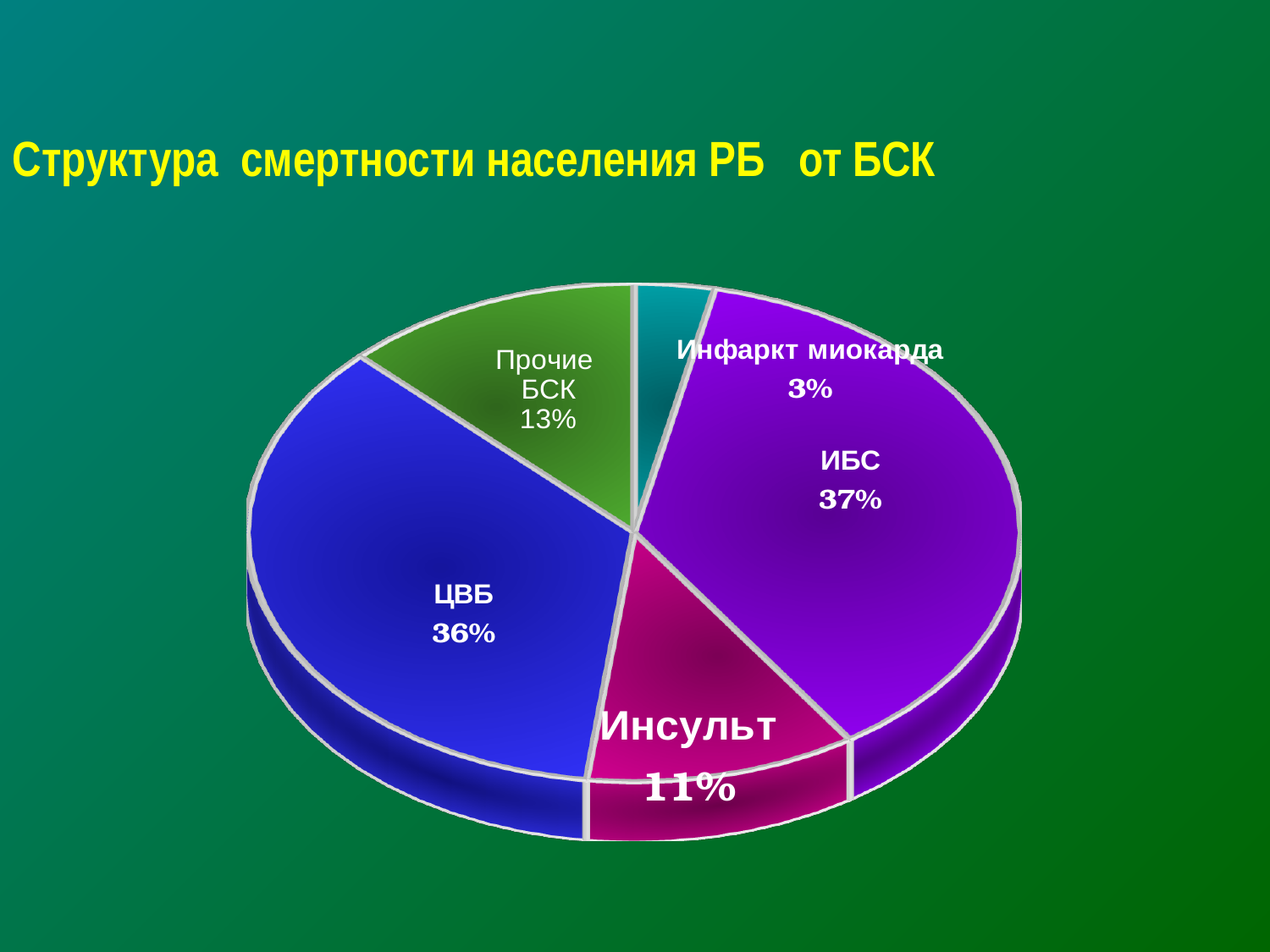

Структура  смертности населения РБ   от БСК

[unsupported chart]